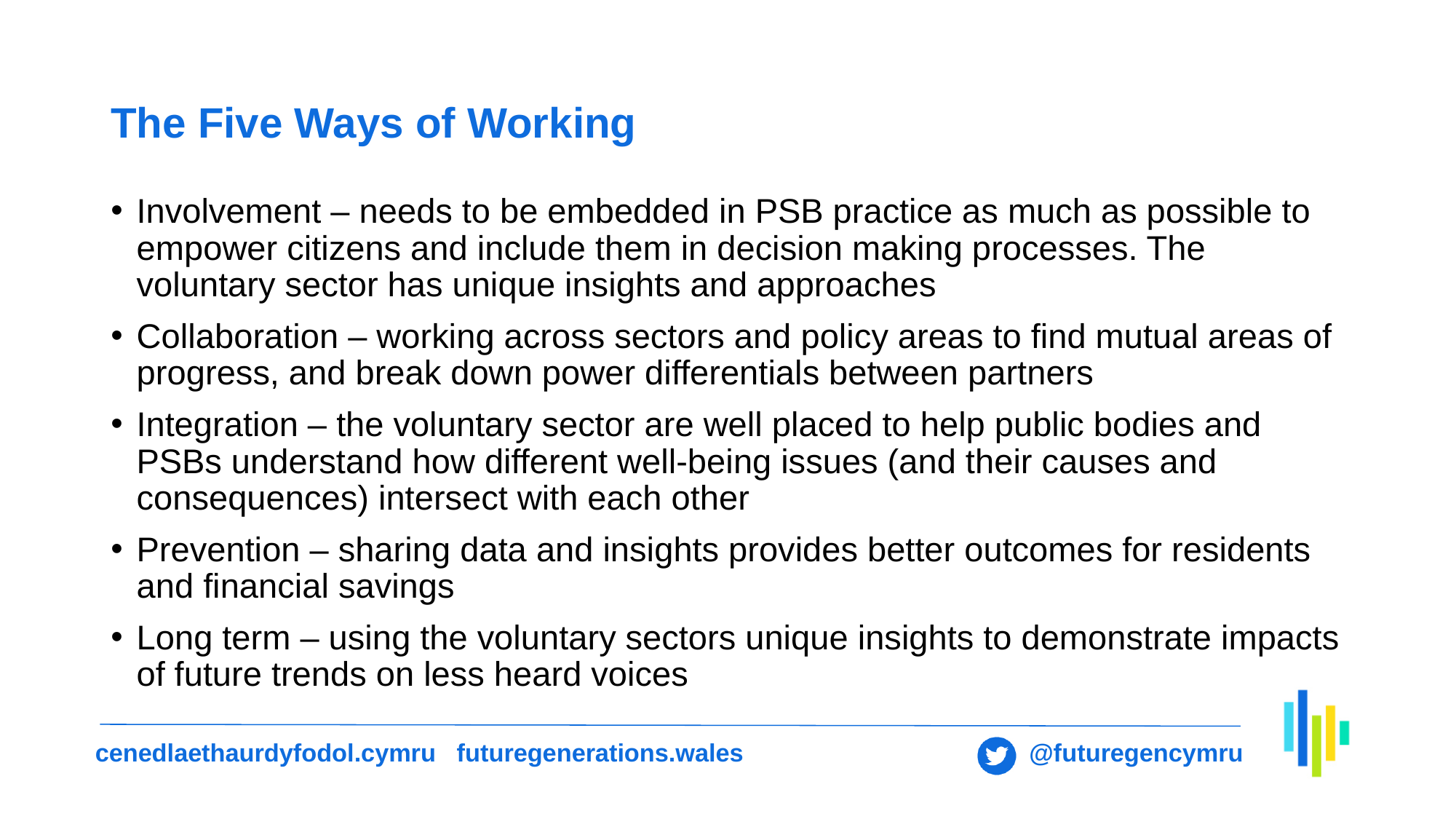

# The Five Ways of Working
Involvement – needs to be embedded in PSB practice as much as possible to empower citizens and include them in decision making processes. The voluntary sector has unique insights and approaches
Collaboration – working across sectors and policy areas to find mutual areas of progress, and break down power differentials between partners
Integration – the voluntary sector are well placed to help public bodies and PSBs understand how different well-being issues (and their causes and consequences) intersect with each other
Prevention – sharing data and insights provides better outcomes for residents and financial savings
Long term – using the voluntary sectors unique insights to demonstrate impacts of future trends on less heard voices